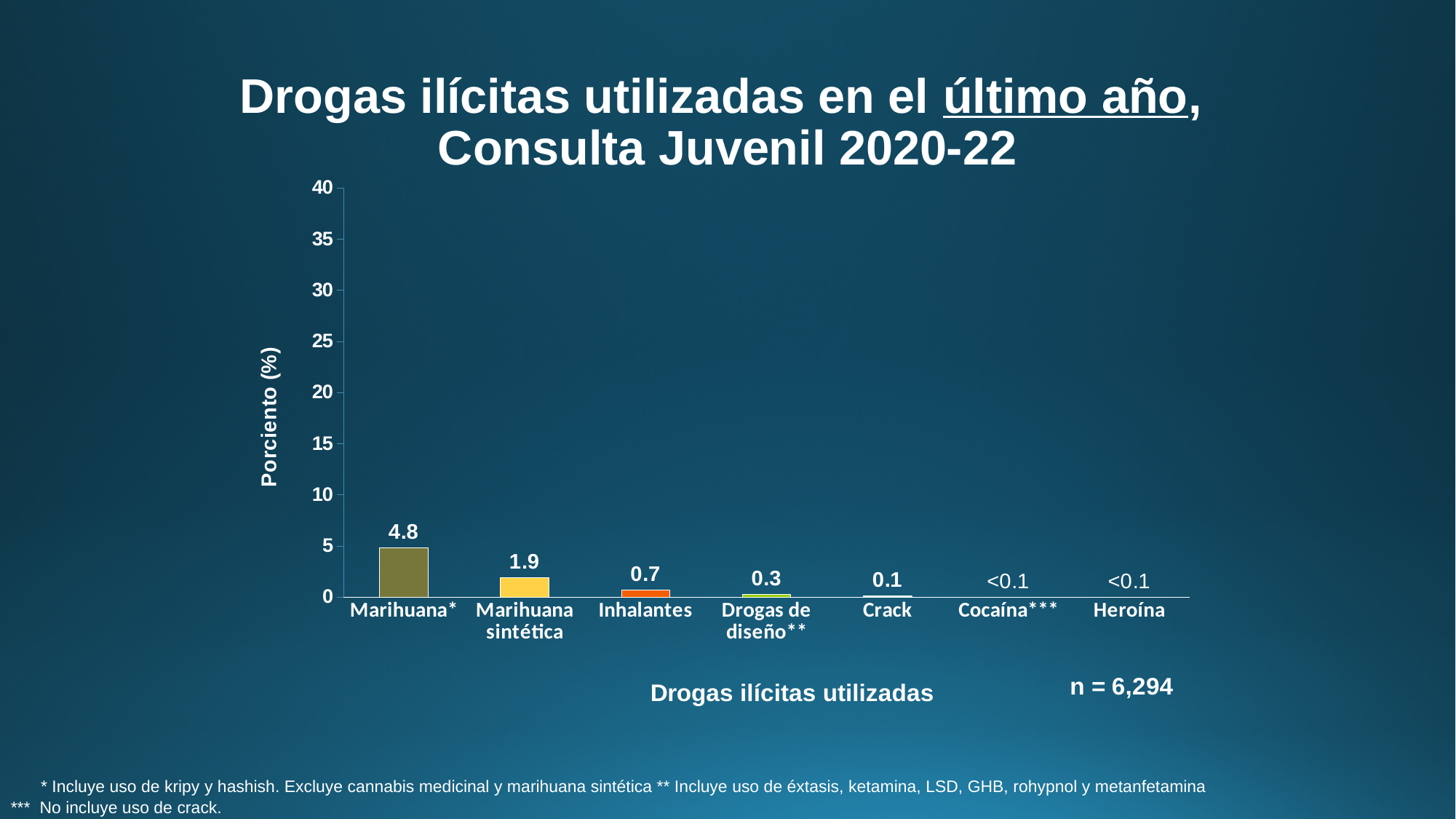

Drogas ilícitas utilizadas en el último año,
Consulta Juvenil 2020-22

### Chart

| Category |  |
|---|---|
| Marihuana* | 4.8 |
| Marihuana sintética | 1.9 |
| Inhalantes | 0.7 |
| Drogas de diseño** | 0.3 |
| Crack | 0.1 |
| Cocaína*** | 0.0 |
| Heroína | 0.0 |
     * Incluye uso de kripy y hashish. Excluye cannabis medicinal y marihuana sintética ** Incluye uso de éxtasis, ketamina, LSD, GHB, rohypnol y metanfetamina
***  No incluye uso de crack.